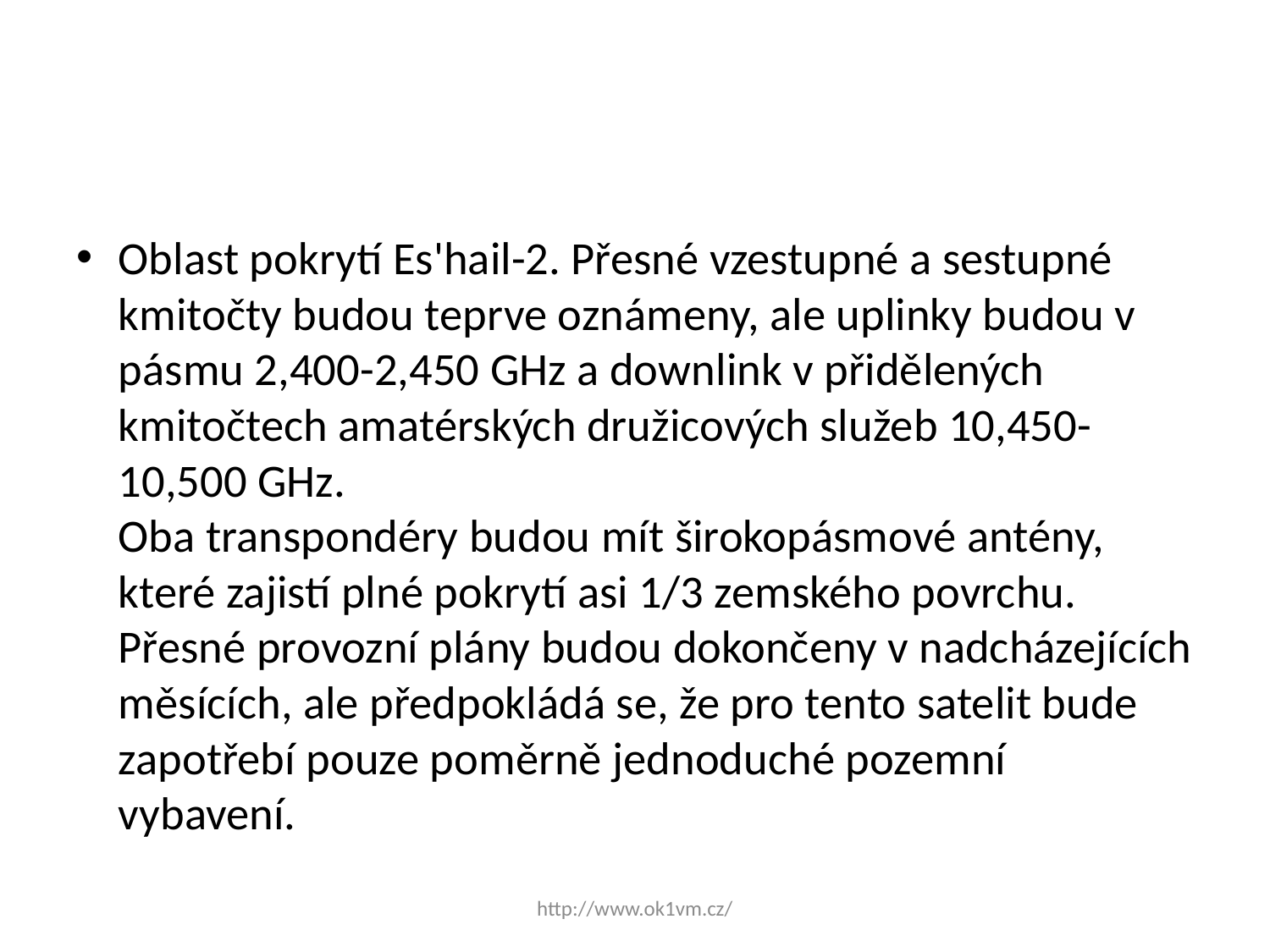

#
Oblast pokrytí Es'hail-2. Přesné vzestupné a sestupné kmitočty budou teprve oznámeny, ale uplinky budou v pásmu 2,400-2,450 GHz a downlink v přidělených kmitočtech amatérských družicových služeb 10,450-10,500 GHz.
Oba transpondéry budou mít širokopásmové antény, které zajistí plné pokrytí asi 1/3 zemského povrchu. Přesné provozní plány budou dokončeny v nadcházejících měsících, ale předpokládá se, že pro tento satelit bude zapotřebí pouze poměrně jednoduché pozemní vybavení.
http://www.ok1vm.cz/